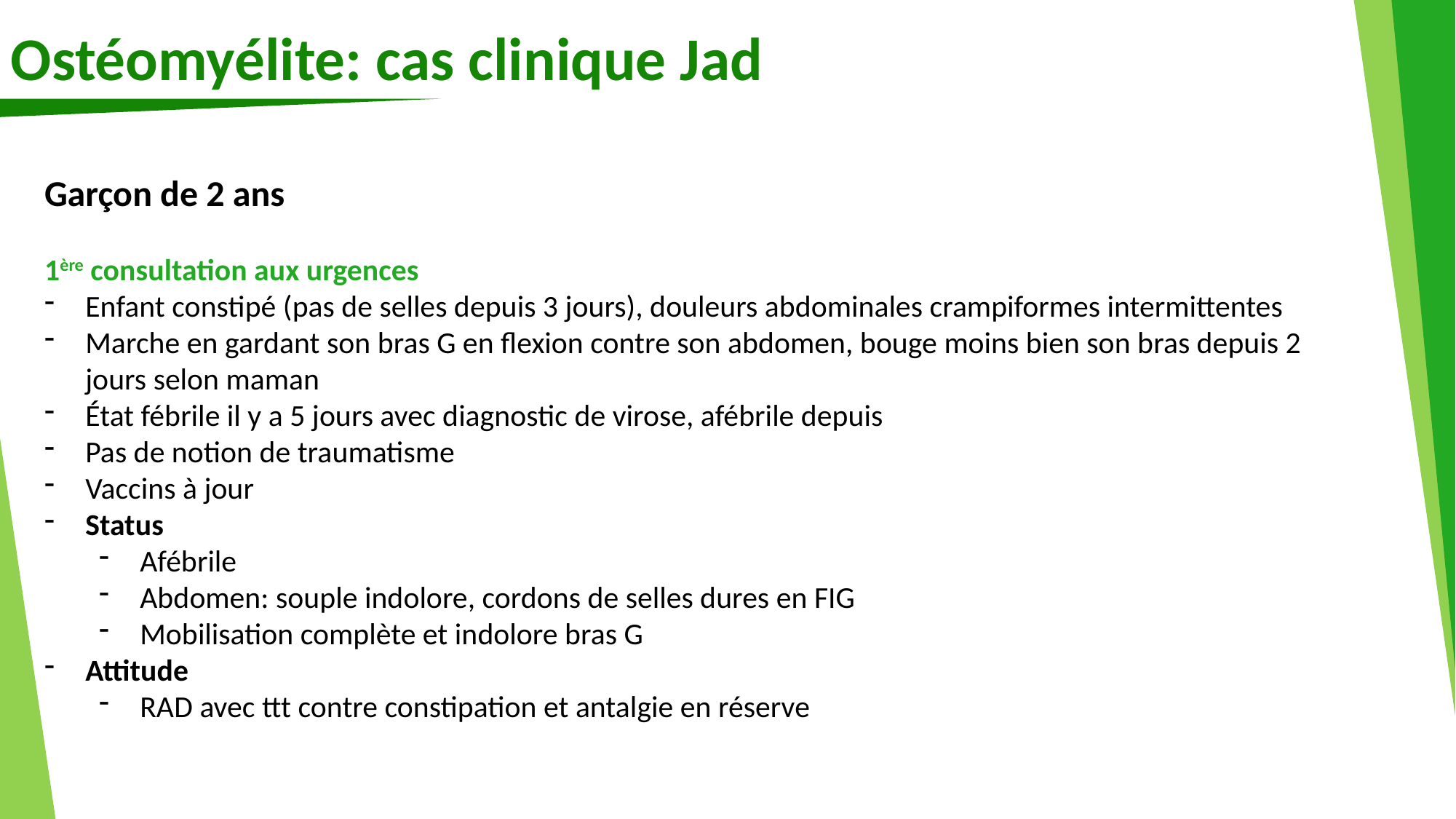

Ostéomyélite: cas clinique Jad
Garçon de 2 ans

1ère consultation aux urgences
Enfant constipé (pas de selles depuis 3 jours), douleurs abdominales crampiformes intermittentes
Marche en gardant son bras G en flexion contre son abdomen, bouge moins bien son bras depuis 2 jours selon maman
État fébrile il y a 5 jours avec diagnostic de virose, afébrile depuis
Pas de notion de traumatisme
Vaccins à jour
Status
Afébrile
Abdomen: souple indolore, cordons de selles dures en FIG
Mobilisation complète et indolore bras G
Attitude
RAD avec ttt contre constipation et antalgie en réserve